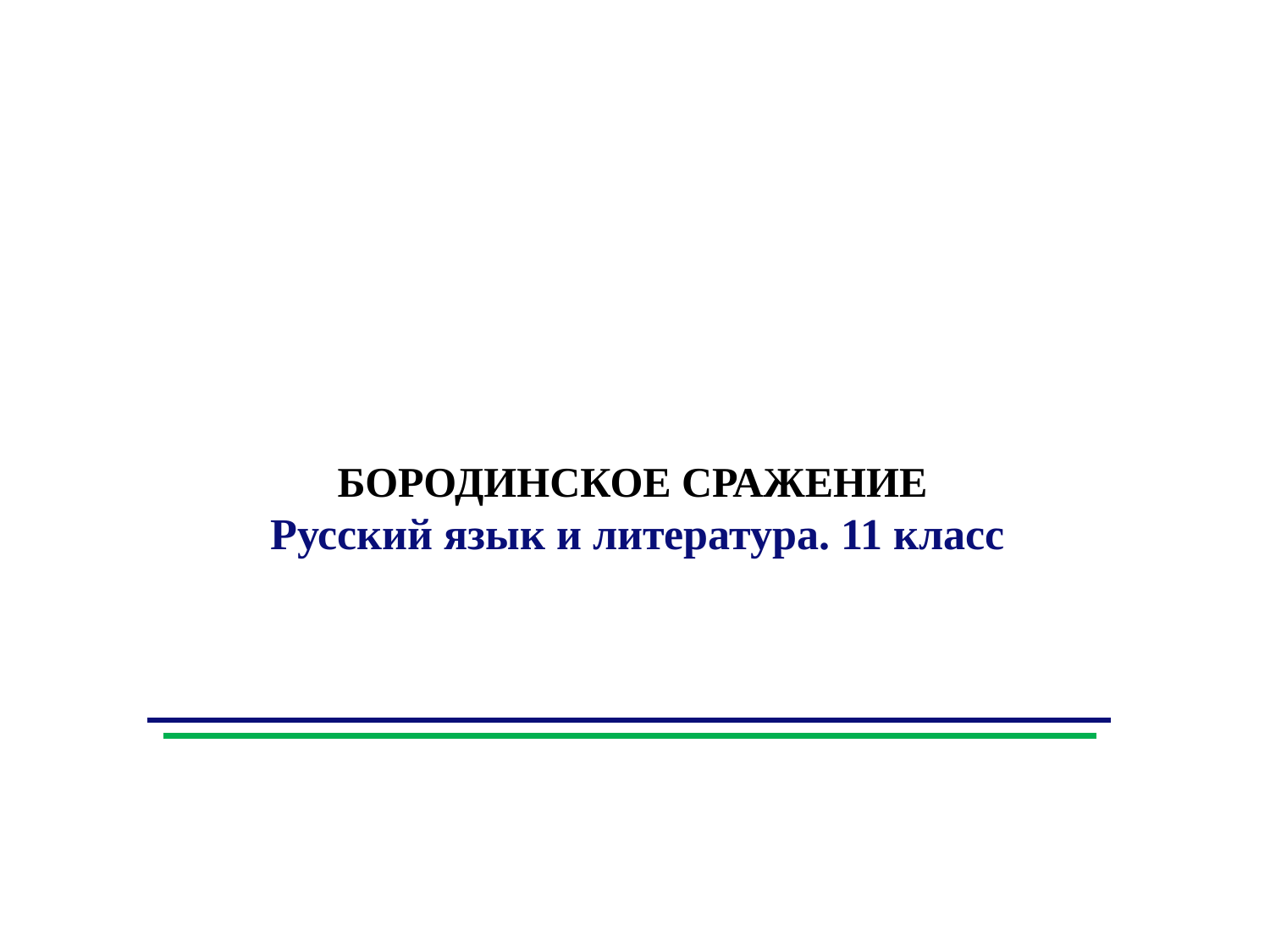

БОРОДИНСКОЕ СРАЖЕНИЕ
Русский язык и литература. 11 класс